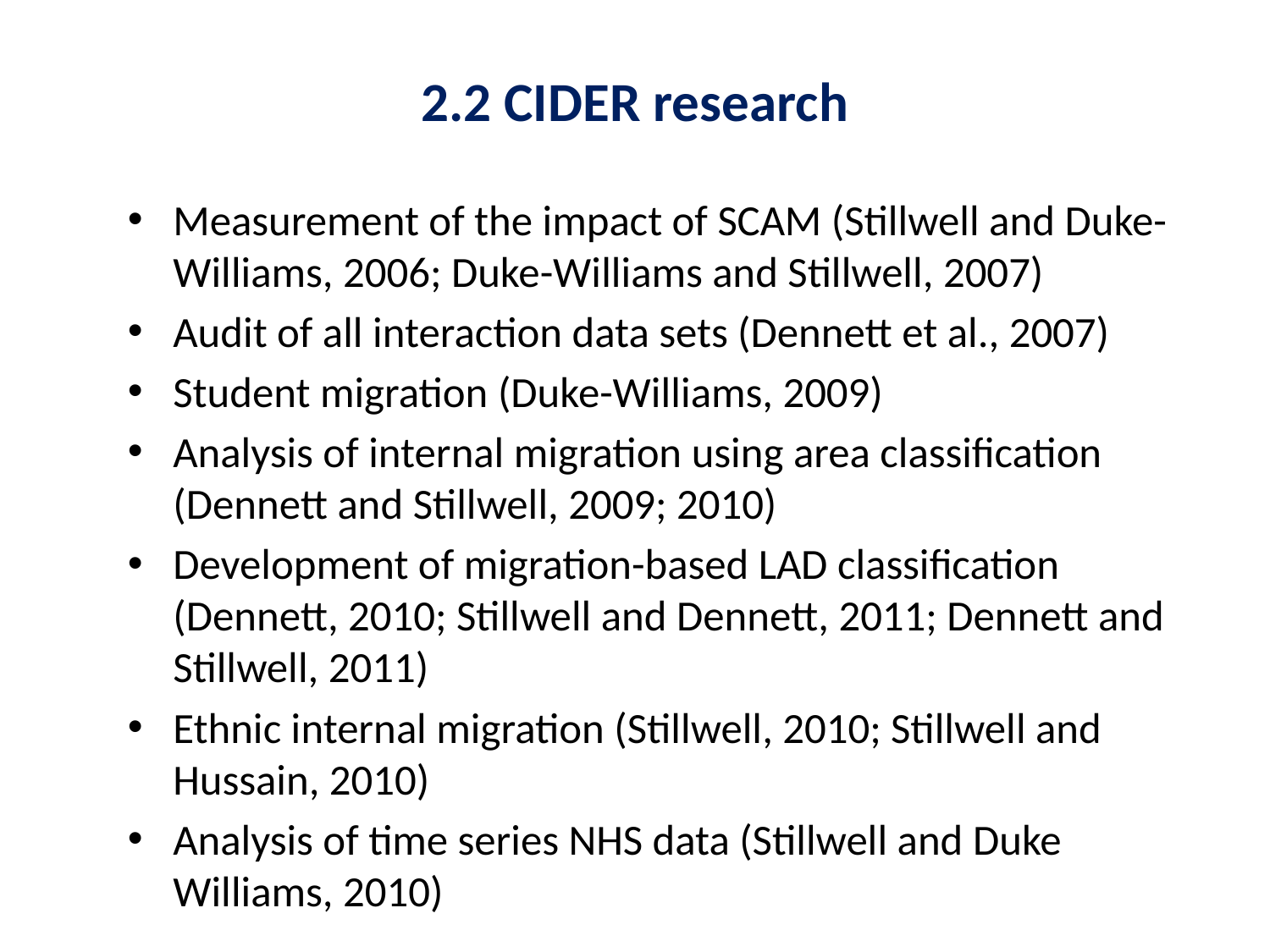

# 2.2 CIDER research
Measurement of the impact of SCAM (Stillwell and Duke-Williams, 2006; Duke-Williams and Stillwell, 2007)
Audit of all interaction data sets (Dennett et al., 2007)
Student migration (Duke-Williams, 2009)
Analysis of internal migration using area classification (Dennett and Stillwell, 2009; 2010)
Development of migration-based LAD classification (Dennett, 2010; Stillwell and Dennett, 2011; Dennett and Stillwell, 2011)
Ethnic internal migration (Stillwell, 2010; Stillwell and Hussain, 2010)
Analysis of time series NHS data (Stillwell and Duke Williams, 2010)